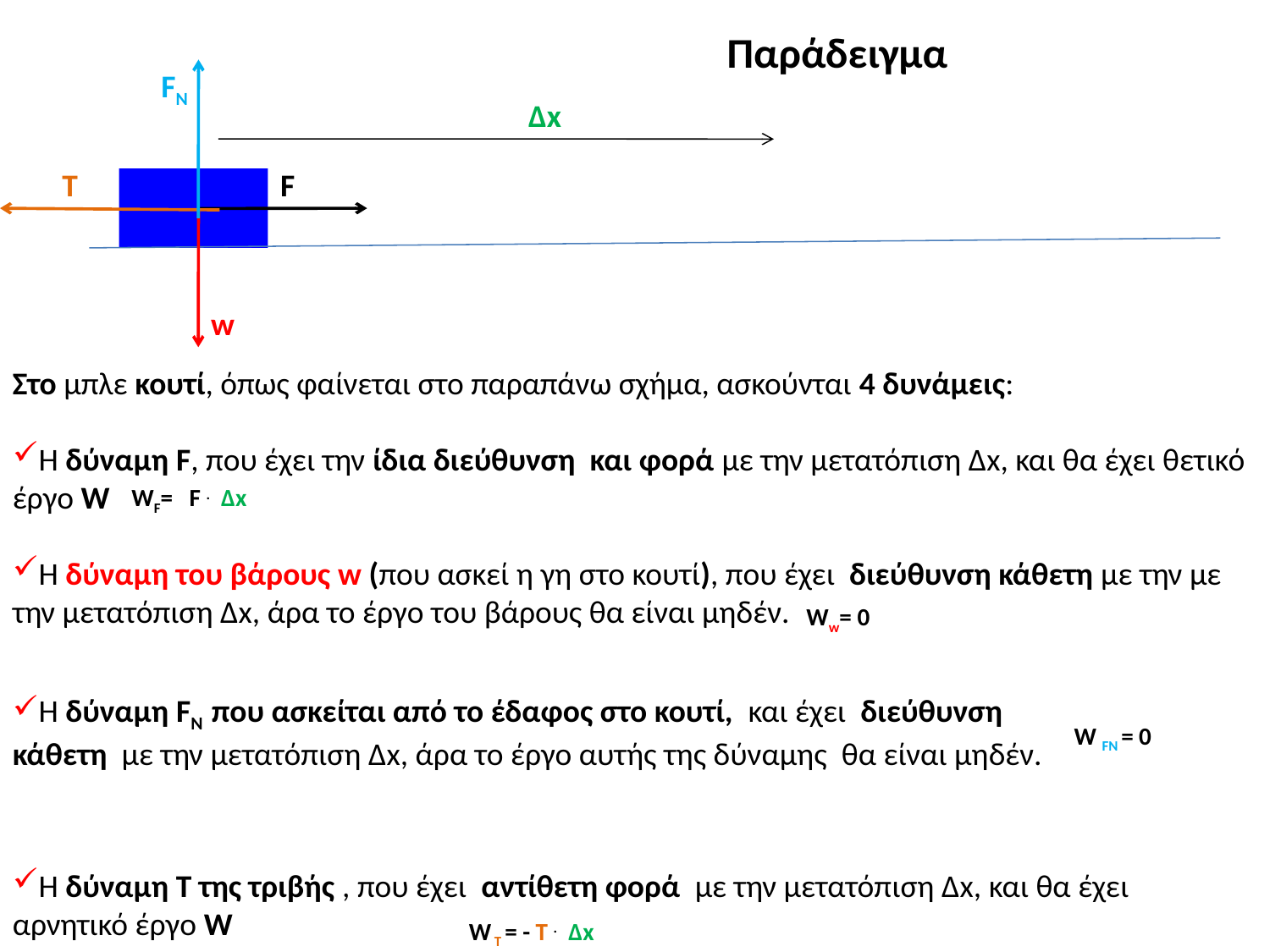

Παράδειγμα
FN
Δx
T
F

w
Στο μπλε κουτί, όπως φαίνεται στο παραπάνω σχήμα, ασκούνται 4 δυνάμεις:

Η δύναμη F, που έχει την ίδια διεύθυνση  και φορά με την μετατόπιση Δx, και θα έχει θετικό έργο W

Η δύναμη του βάρους w (που ασκεί η γη στο κουτί), που έχει  διεύθυνση κάθετη με την με την μετατόπιση Δx, άρα το έργο του βάρους θα είναι μηδέν.

WF=   F .  Δx
Ww= 0
Η δύναμη FN  που ασκείται από το έδαφος στο κουτί,  και έχει  διεύθυνση κάθετη  με την μετατόπιση Δx, άρα το έργο αυτής της δύναμης  θα είναι μηδέν.
W FN = 0
Η δύναμη Τ της τριβής , που έχει  αντίθετη φορά  με την μετατόπιση Δx, και θα έχει αρνητικό έργο W
W T = - T .  Δx